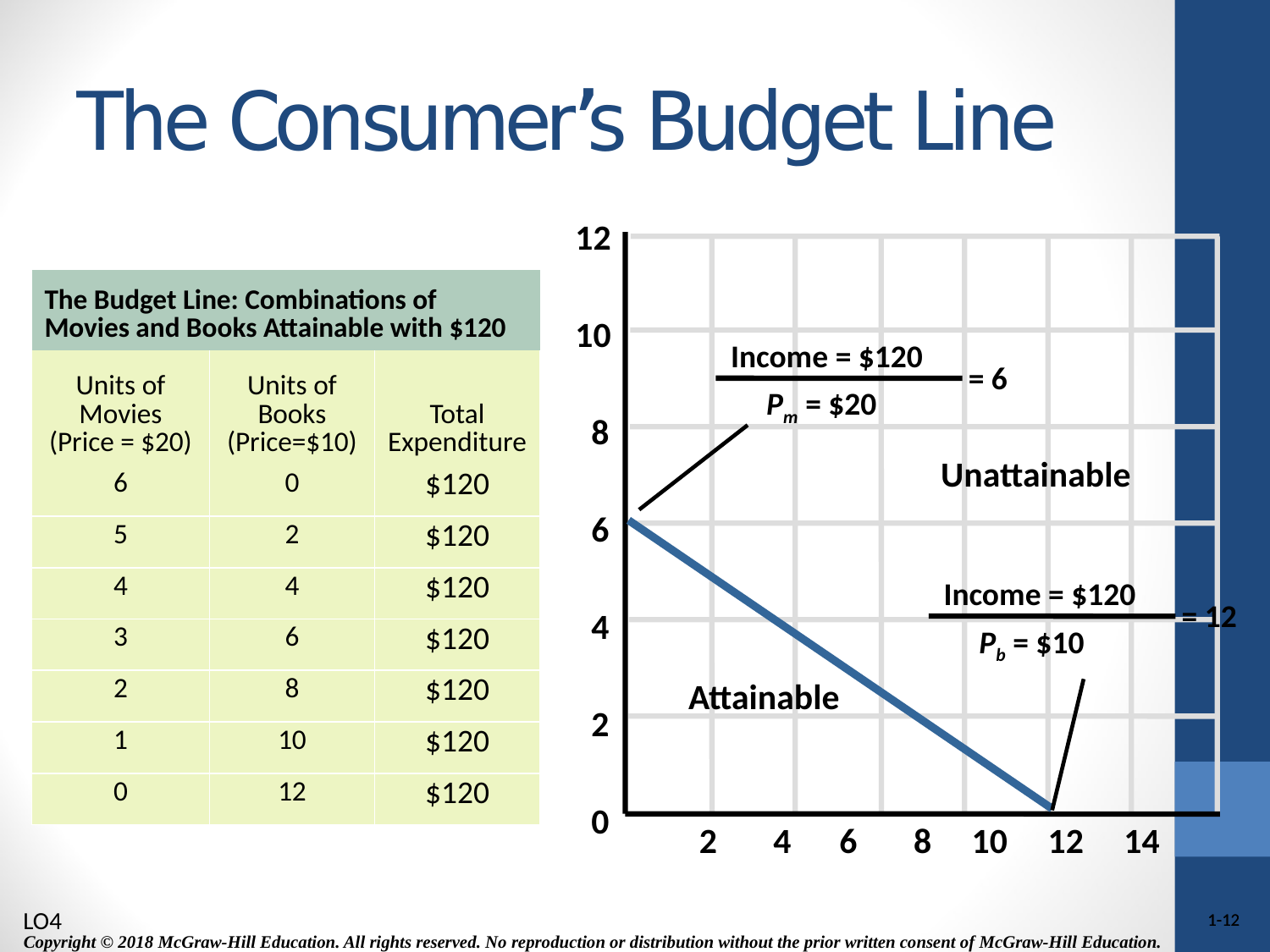

# The Consumer’s Budget Line
12

10

  8

  6

  4

  2

  0

| The Budget Line: Combinations of Movies and Books Attainable with $120 |  |  |
| --- | --- | --- |
| Units of Movies (Price = $20) | Units of Books (Price=$10) | Total Expenditure |
| 6 | 0 | $120 |
| 5 | 2 | $120 |
| 4 | 4 | $120 |
| 3 | 6 | $120 |
| 2 | 8 | $120 |
| 1 | 10 | $120 |
| 0 | 12 | $120 |
Income = $120
= 6
Pm = $20

Unattainable

Income = $120
= 12
Pb = $10

Attainable

2       4      6       8     10     12     14

LO4